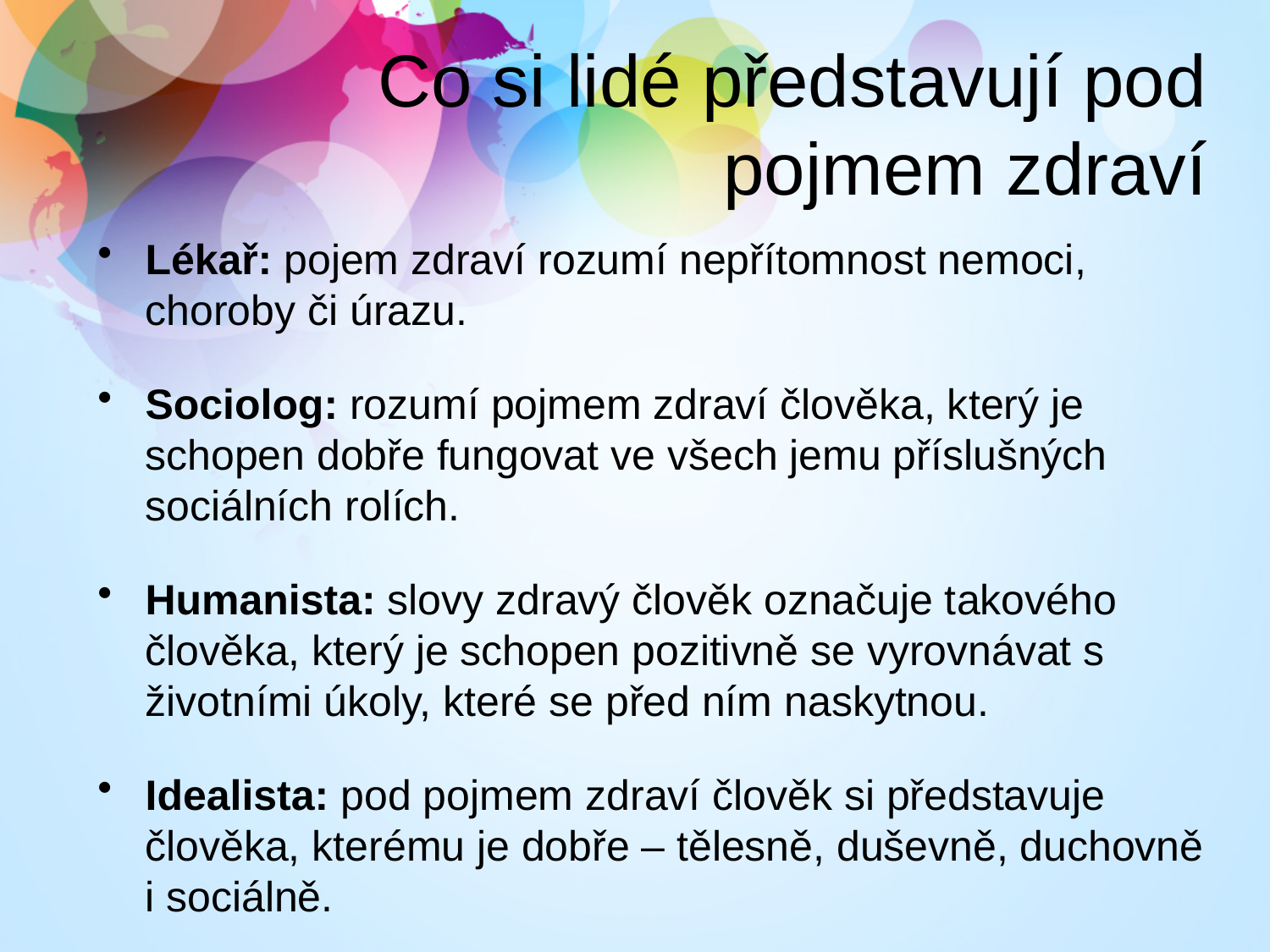

# Co si lidé představují pod pojmem zdraví
Lékař: pojem zdraví rozumí nepřítomnost nemoci, choroby či úrazu.

Sociolog: rozumí pojmem zdraví člověka, který je schopen dobře fungovat ve všech jemu příslušných sociálních rolích.

Humanista: slovy zdravý člověk označuje takového člověka, který je schopen pozitivně se vyrovnávat s životními úkoly, které se před ním naskytnou.

Idealista: pod pojmem zdraví člověk si představuje člověka, kterému je dobře – tělesně, duševně, duchovně i sociálně.